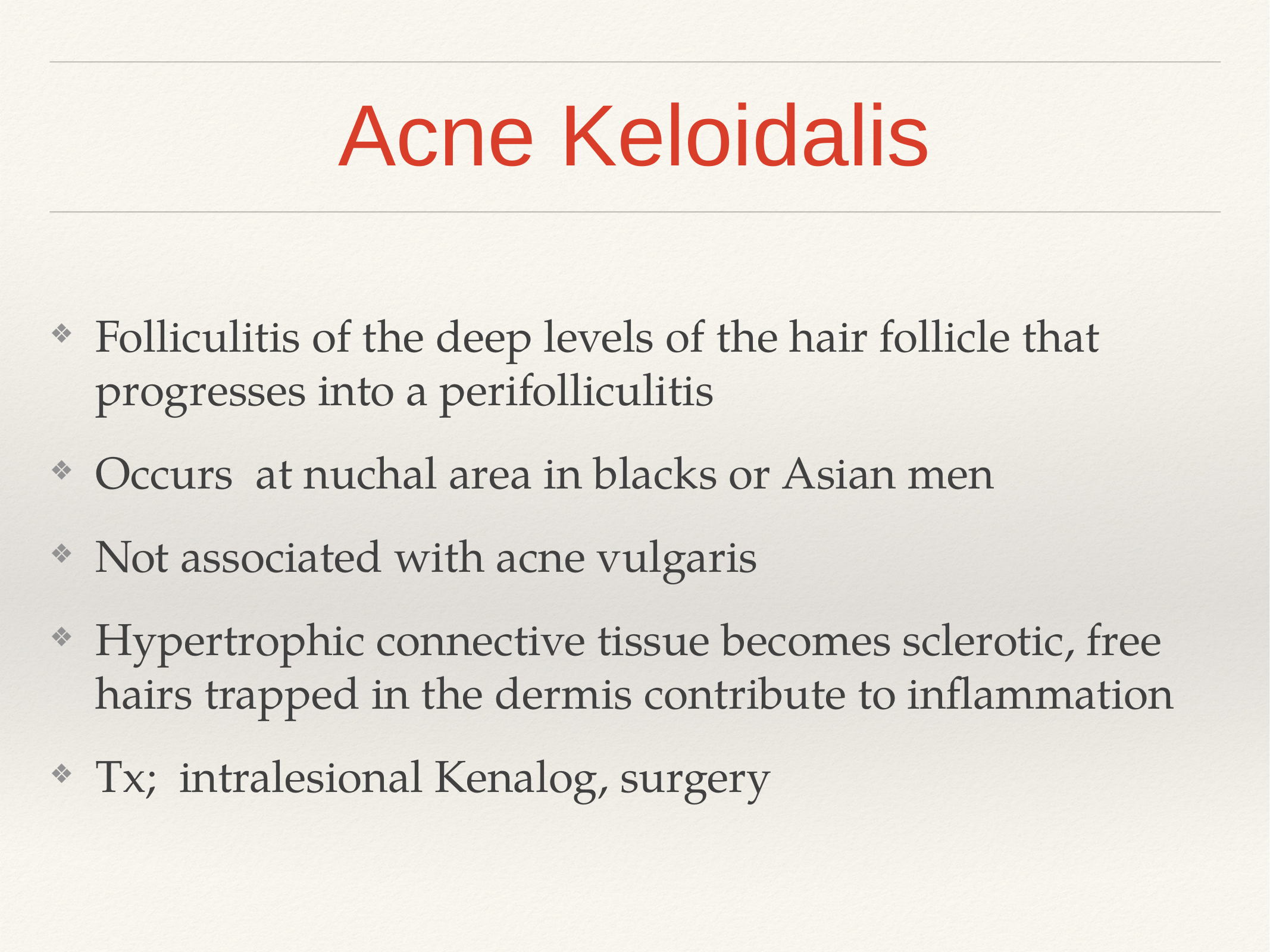

# Acne Keloidalis
Folliculitis of the deep levels of the hair follicle that progresses into a perifolliculitis
Occurs  at nuchal area in blacks or Asian men
Not associated with acne vulgaris
Hypertrophic connective tissue becomes sclerotic, free hairs trapped in the dermis contribute to inflammation
Tx;  intralesional Kenalog, surgery